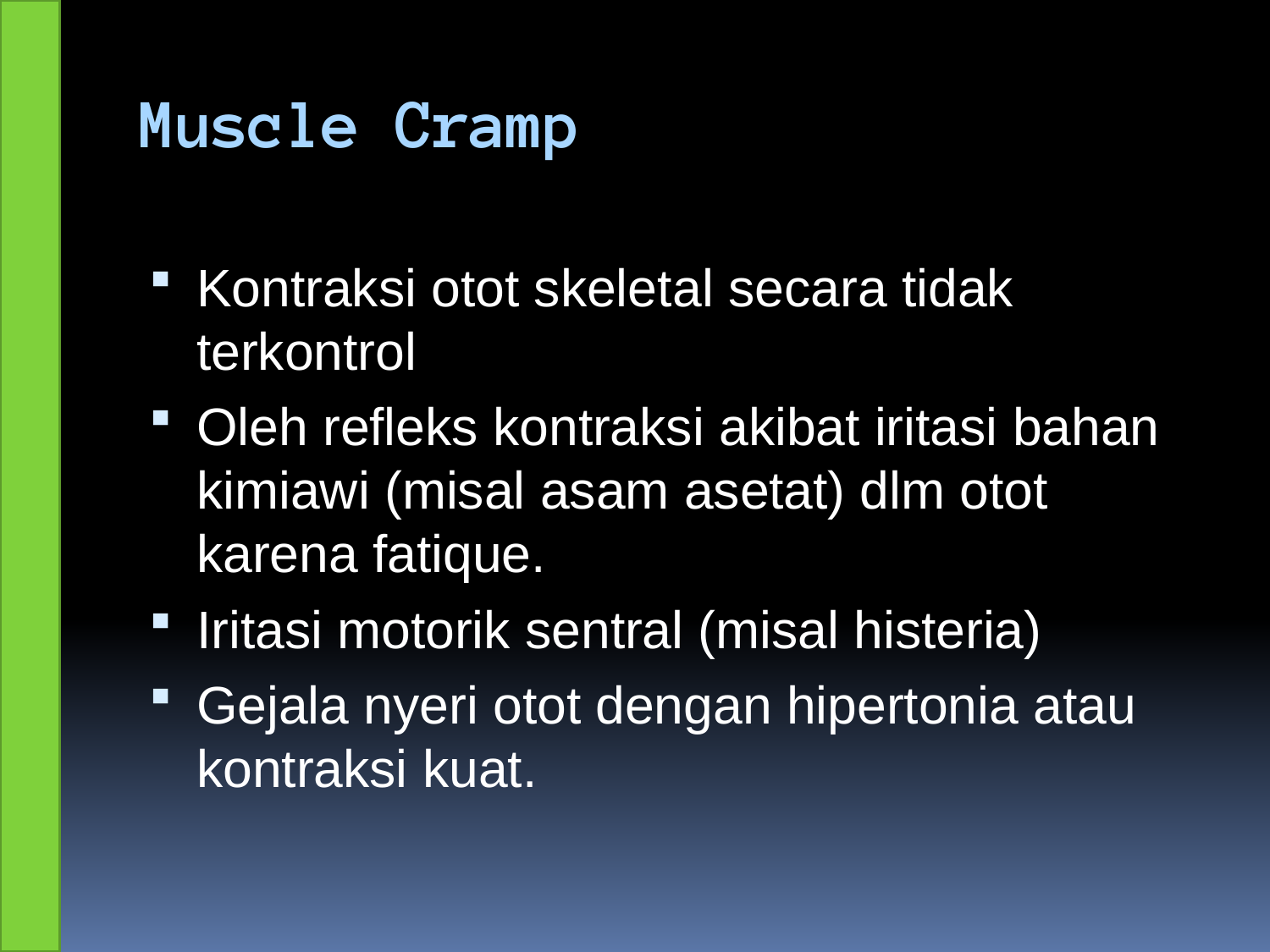

# Muscle Cramp
Kontraksi otot skeletal secara tidak terkontrol
Oleh refleks kontraksi akibat iritasi bahan kimiawi (misal asam asetat) dlm otot karena fatique.
Iritasi motorik sentral (misal histeria)
Gejala nyeri otot dengan hipertonia atau kontraksi kuat.